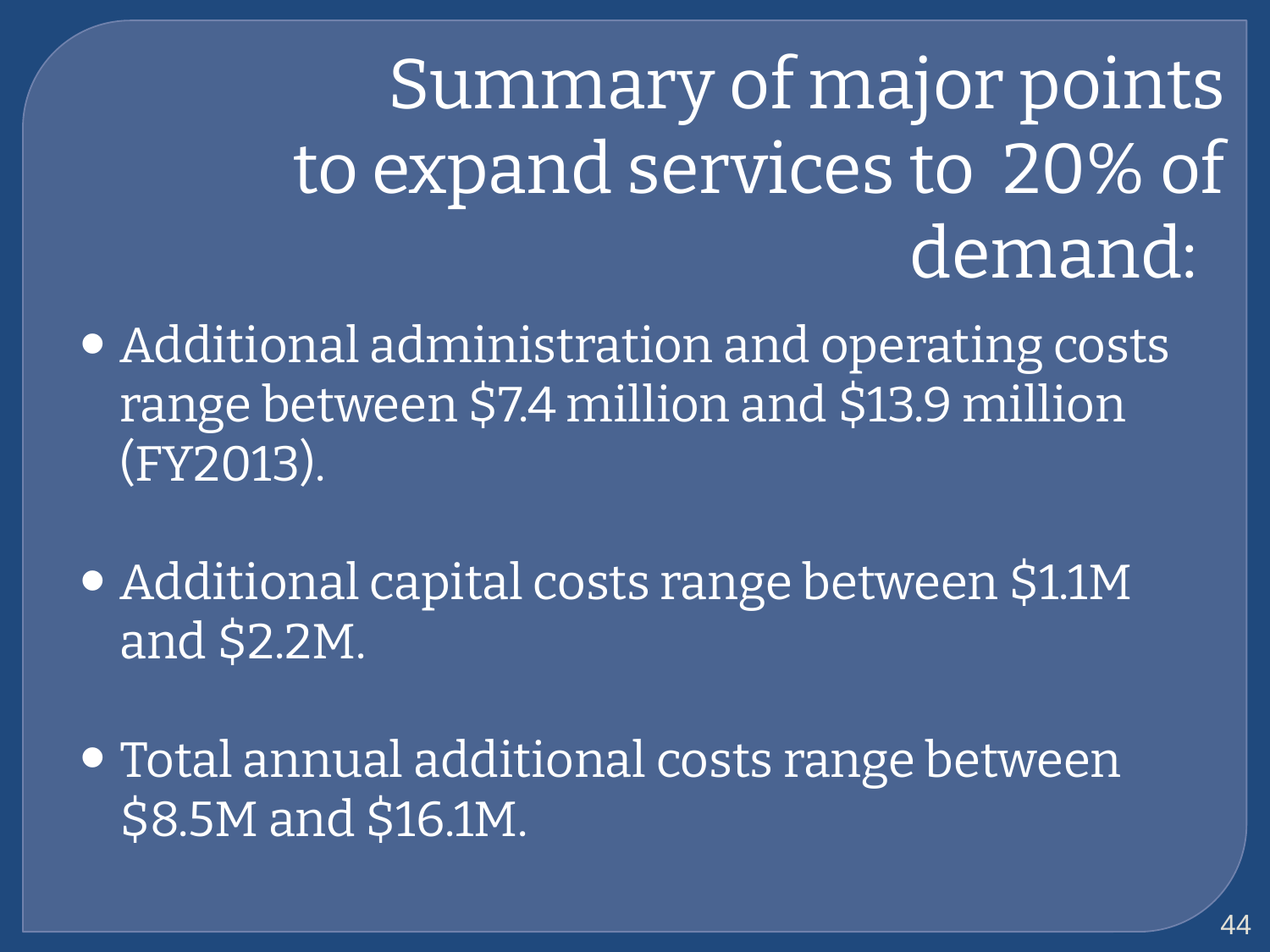

Summary of major points
 to expand services to  20% of demand:

Additional administration and operating costs range between $7.4 million and $13.9 million (FY2013).

Additional capital costs range between $1.1M and $2.2M.

Total annual additional costs range between $8.5M and $16.1M.

44